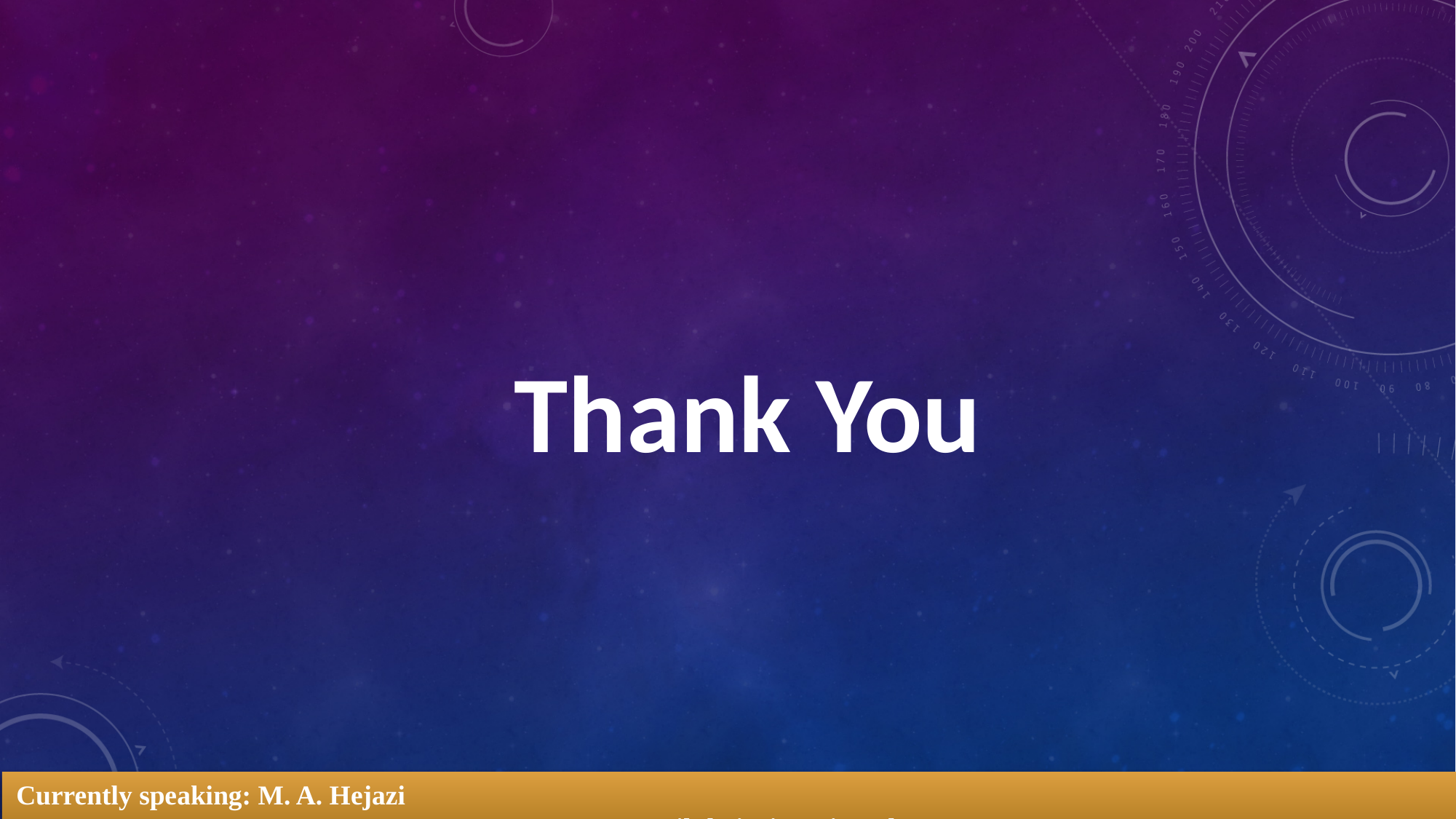

Thank You
Currently speaking: M. A. Hejazi											Email: hejazi19@itu.edu.tr